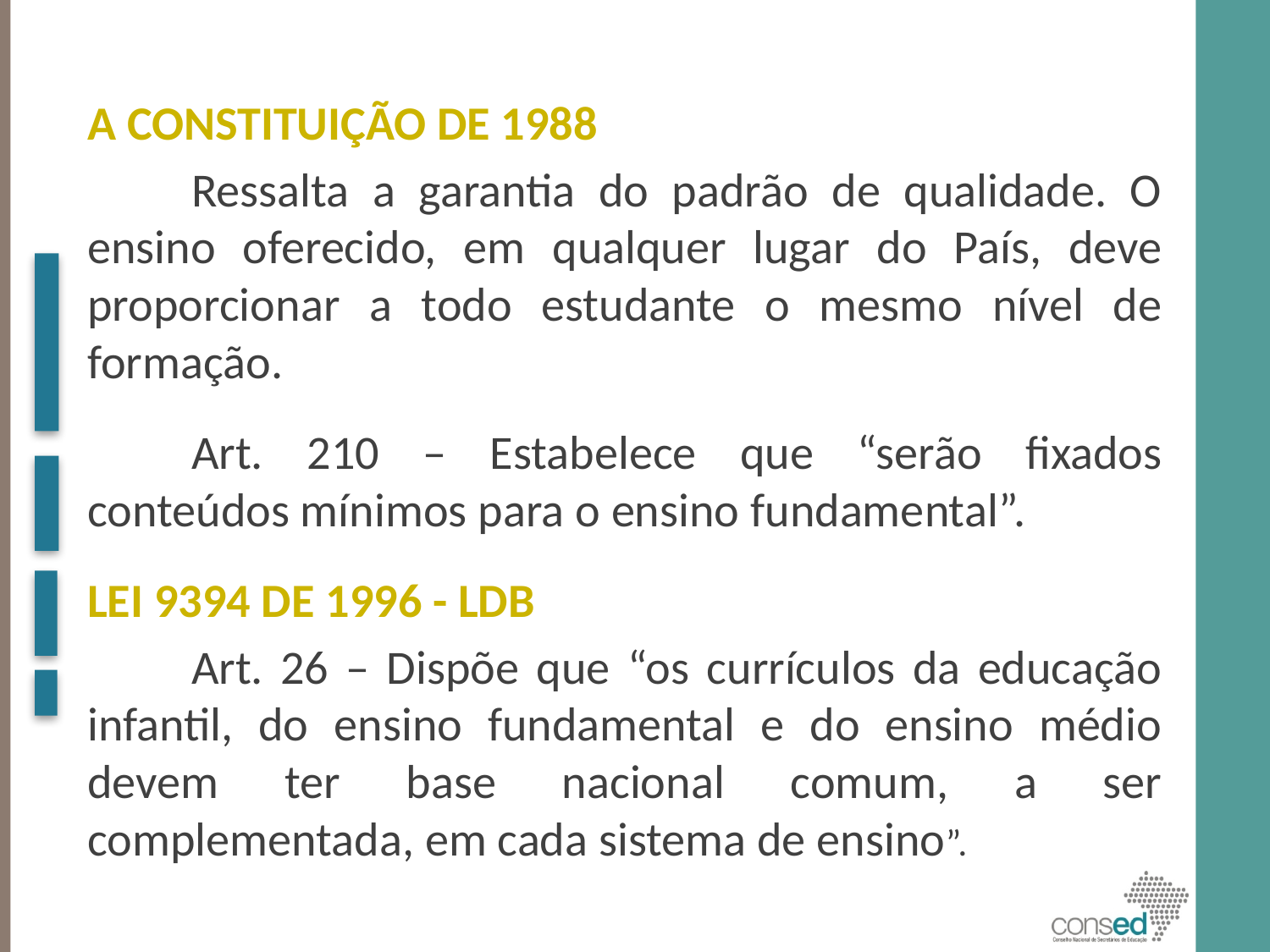

A CONSTITUIÇÃO DE 1988
	Ressalta a garantia do padrão de qualidade. O ensino oferecido, em qualquer lugar do País, deve proporcionar a todo estudante o mesmo nível de formação.

	Art. 210 – Estabelece que “serão fixados conteúdos mínimos para o ensino fundamental”.

LEI 9394 DE 1996 - LDB
	Art. 26 – Dispõe que “os currículos da educação infantil, do ensino fundamental e do ensino médio devem ter base nacional comum, a ser complementada, em cada sistema de ensino”.